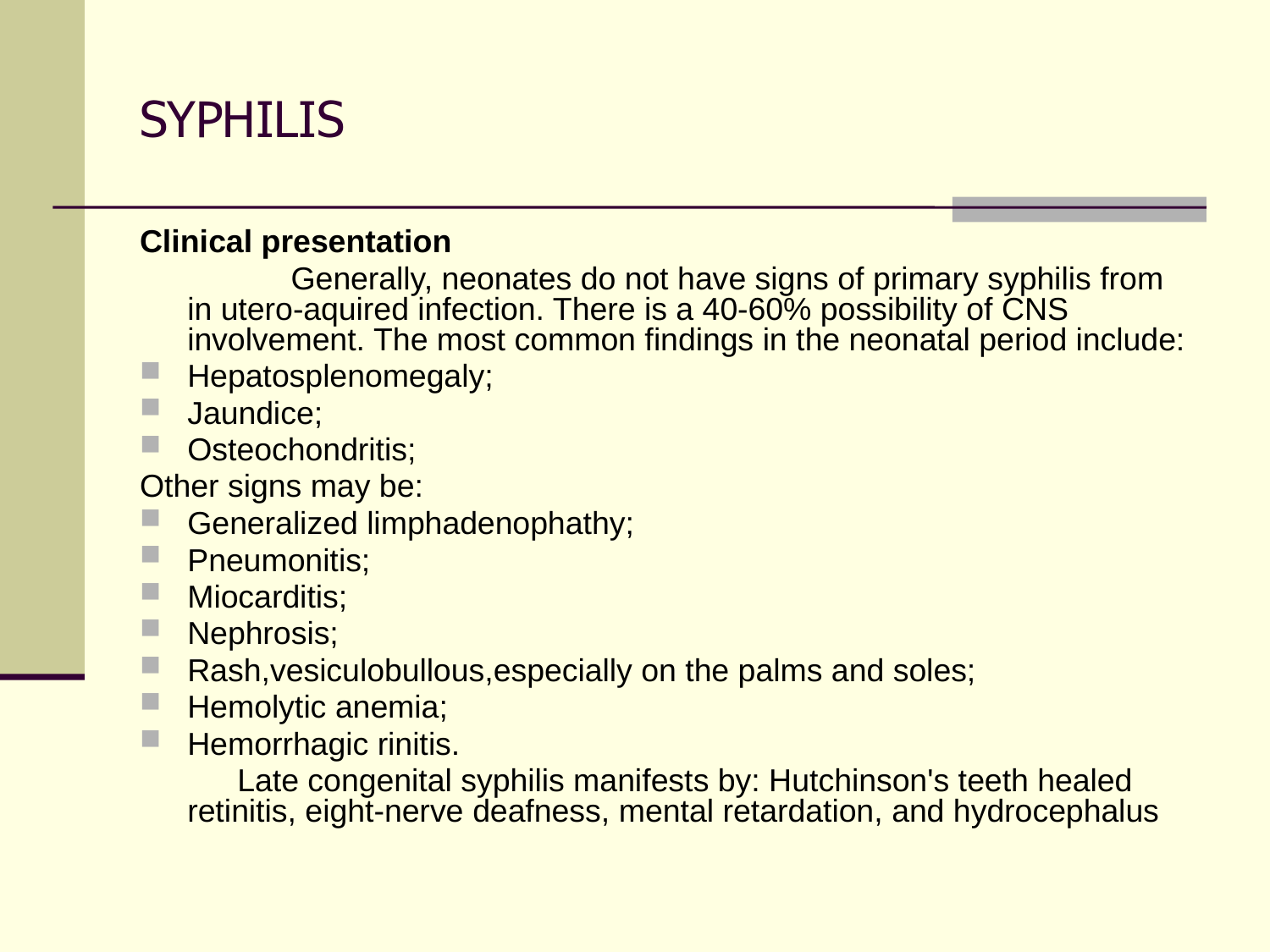

# SYPHILIS
Clinical presentation
                 Generally, neonates do not have signs of primary syphilis from in utero-aquired infection. There is a 40-60% possibility of CNS involvement. The most common findings in the neonatal period include:
Hepatosplenomegaly;
Jaundice;
Osteochondritis;
Other signs may be:
Generalized limphadenophathy;
Pneumonitis;
Miocarditis;
Nephrosis;
Rash,vesiculobullous,especially on the palms and soles;
Hemolytic anemia;
Hemorrhagic rinitis.
           Late congenital syphilis manifests by: Hutchinson's teeth healed retinitis, eight-nerve deafness, mental retardation, and hydrocephalus